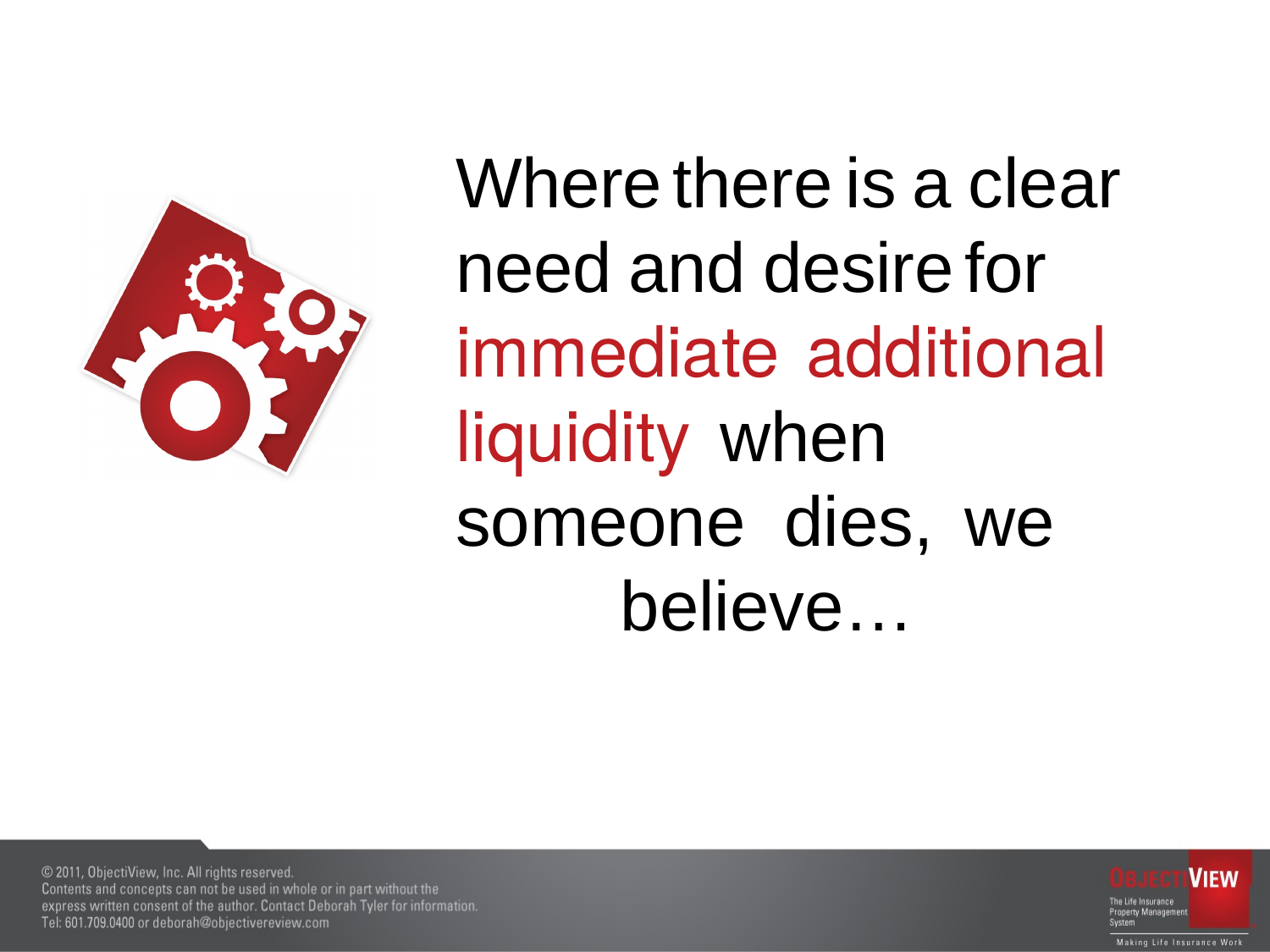

# Where	there	is		a		clear  need		and	desire	for  immediate	additional  liquidity	when	someone  dies,	we		believe…